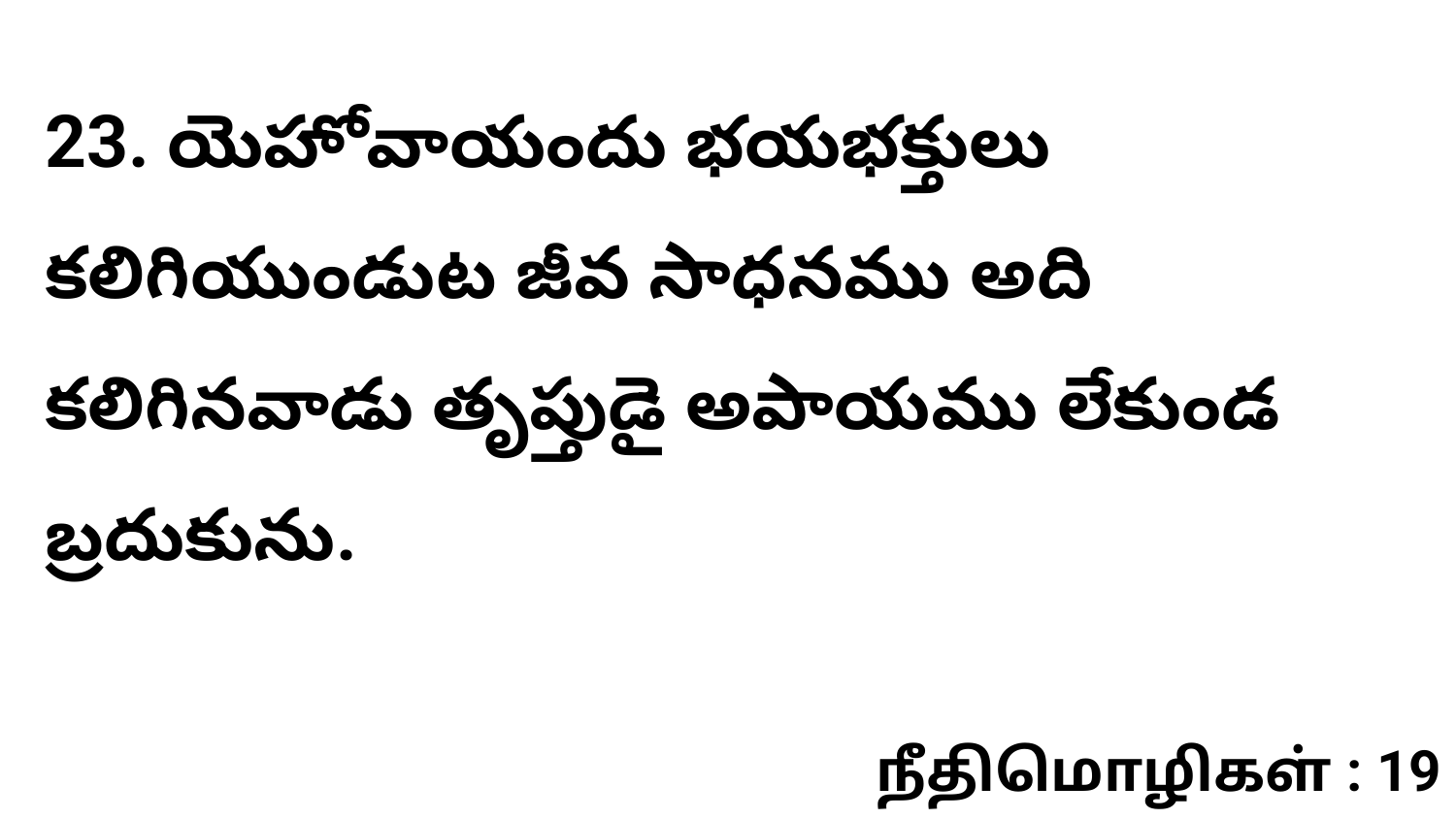

23. యెహోవాయందు భయభక్తులు కలిగియుండుట జీవ సాధనము అది కలిగినవాడు తృప్తుడై అపాయము లేకుండ బ్రదుకును.
நீதிமொழிகள் : 19